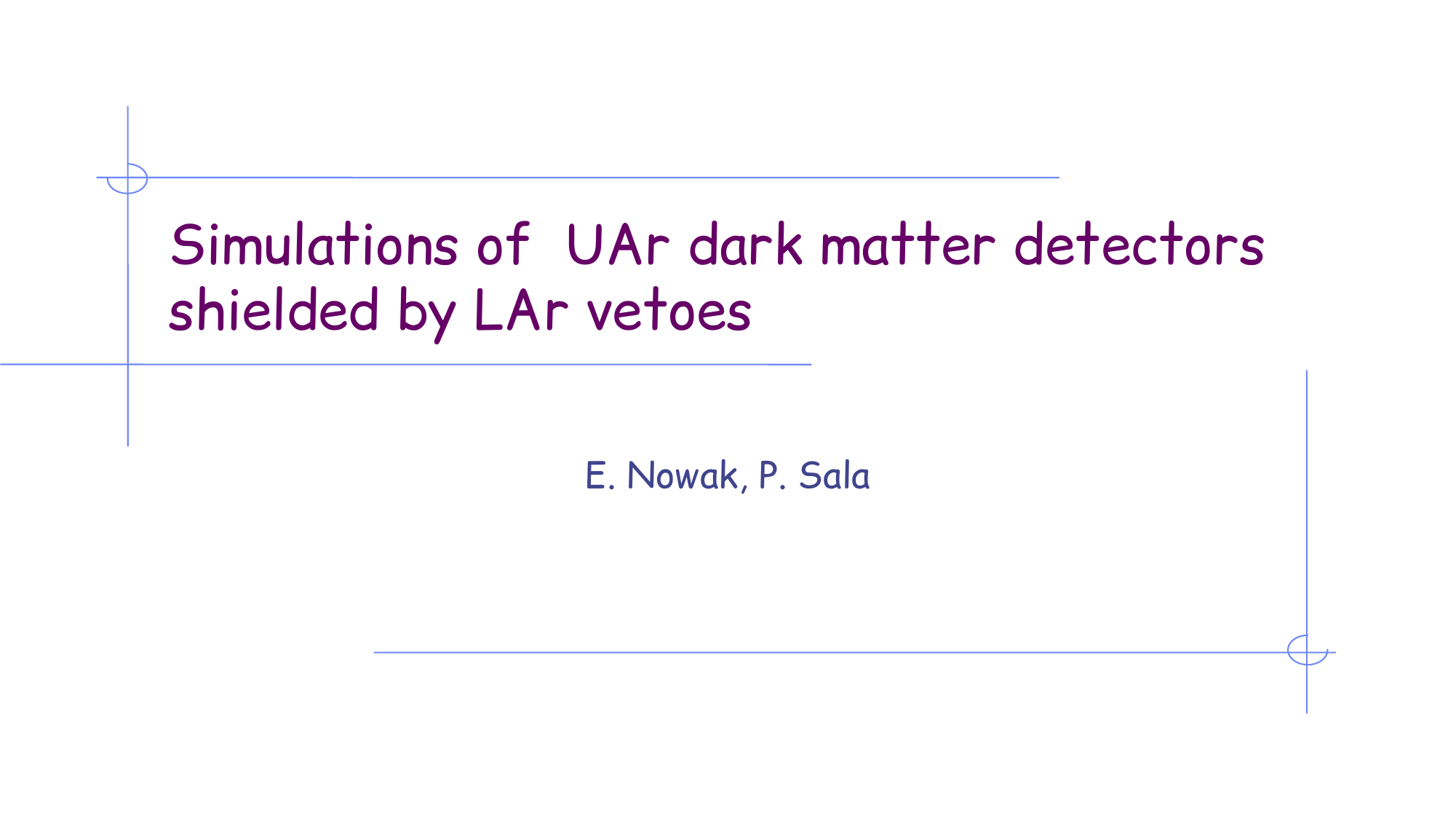

# Simulations of  UAr dark matter detectors shielded by LAr vetoes

E. Nowak, P. Sala